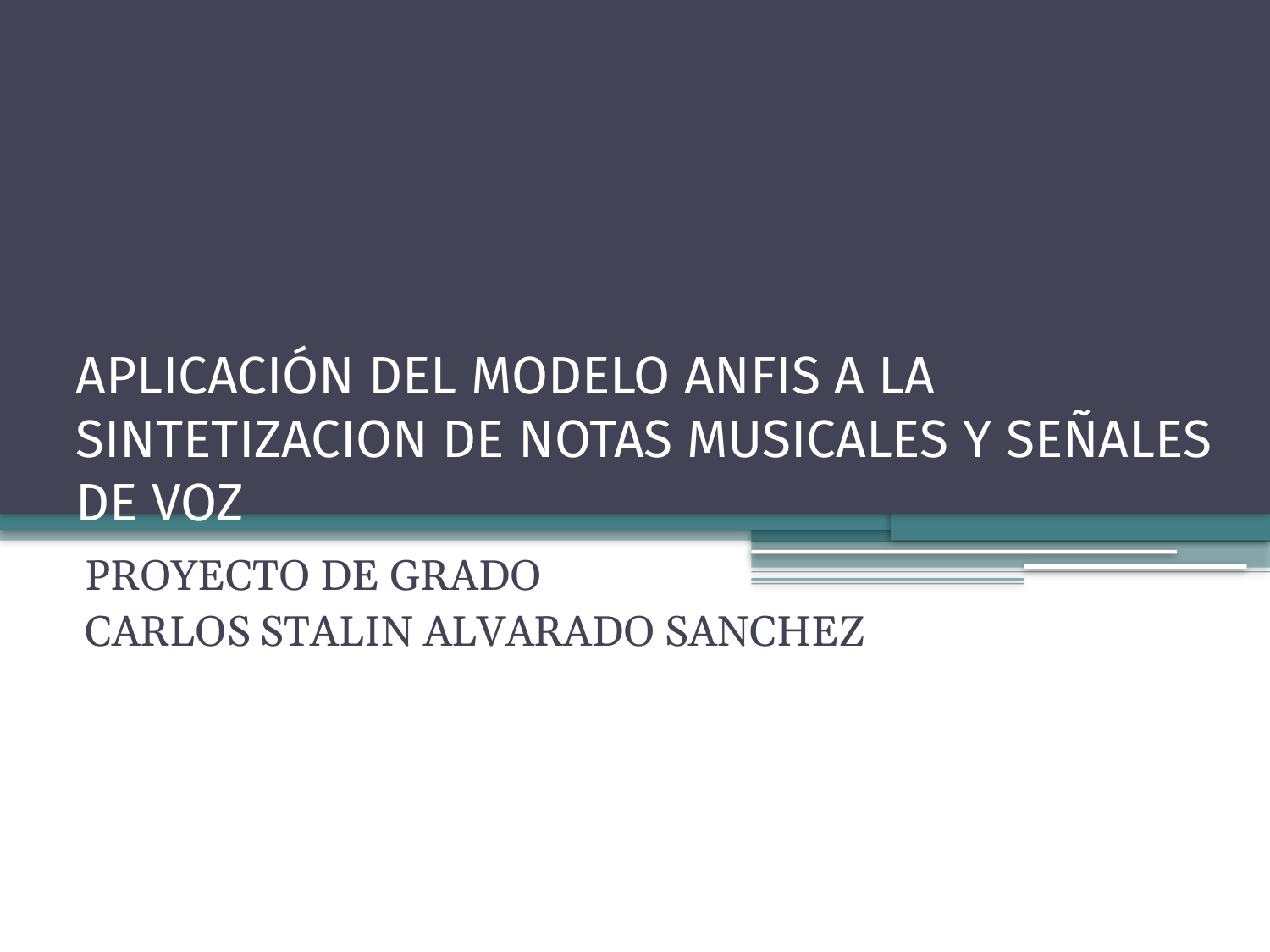

# APLICACIÓN DEL MODELO ANFIS A LA SINTETIZACION DE NOTAS MUSICALES Y SEÑALES DE VOZ
PROYECTO DE GRADO
CARLOS STALIN ALVARADO SANCHEZ